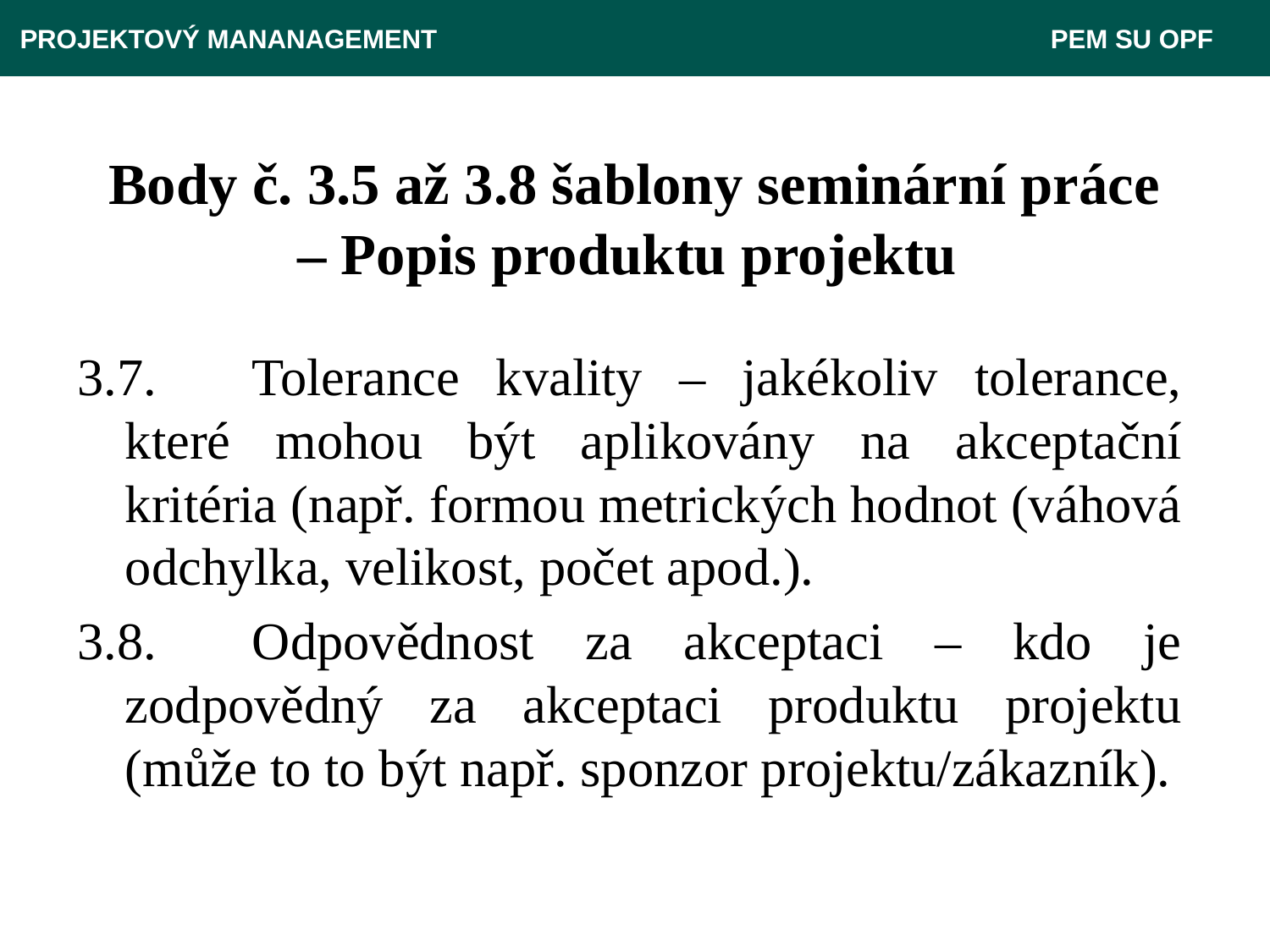

PROJEKTOVÝ MANANAGEMENT					   PEM SU OPF
# Body č. 3.5 až 3.8 šablony seminární práce – Popis produktu projektu
3.7.	Tolerance kvality – jakékoliv tolerance, které mohou být aplikovány na akceptační kritéria (např. formou metrických hodnot (váhová odchylka, velikost, počet apod.).
3.8.	Odpovědnost za akceptaci – kdo je zodpovědný za akceptaci produktu projektu (může to to být např. sponzor projektu/zákazník).